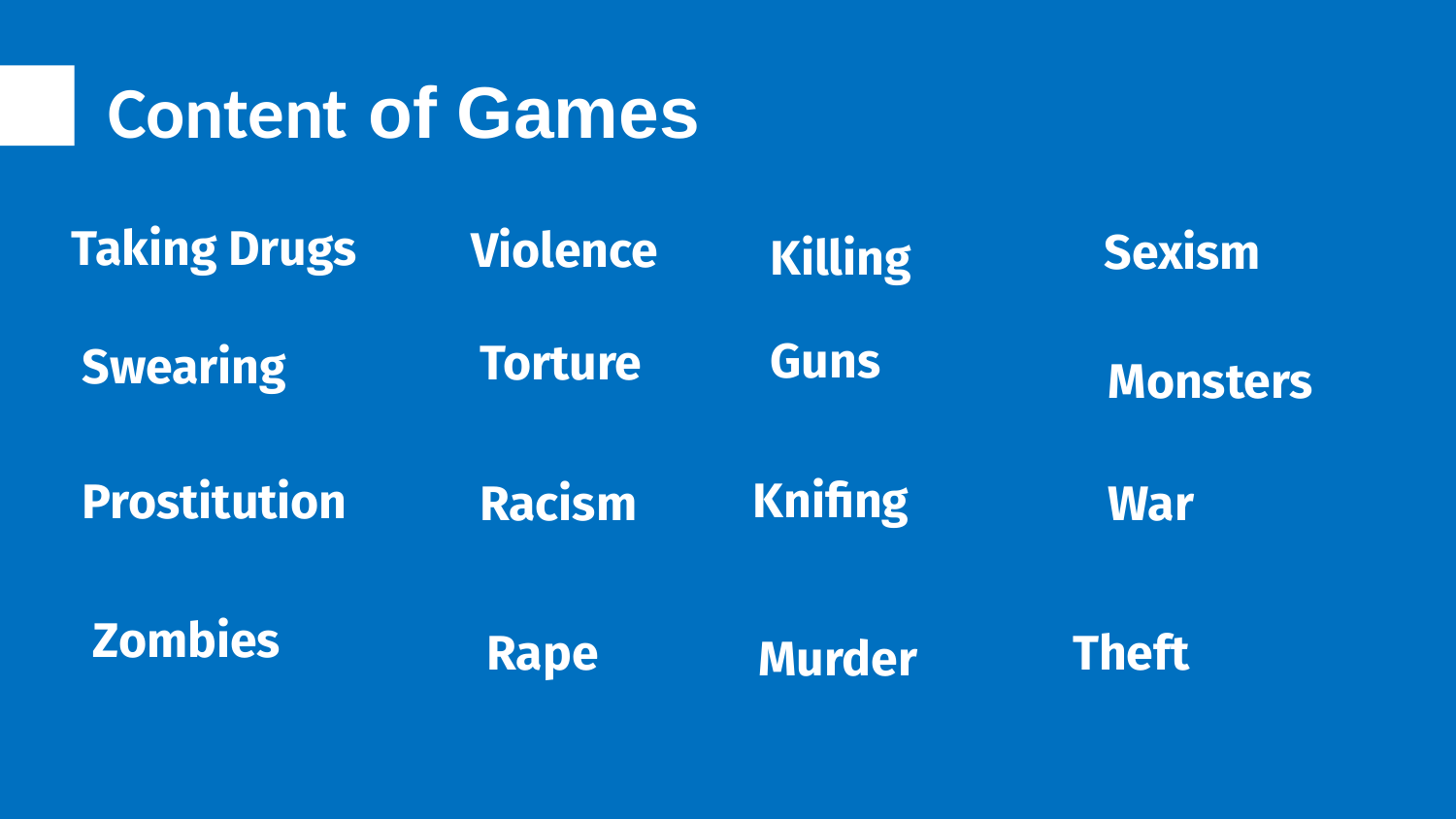

Content of Games

Taking Drugs
Violence
Sexism
Killing
Guns
Torture
Swearing
Monsters

Knifing
Prostitution
Racism
War
Zombies
Rape
Theft
Murder